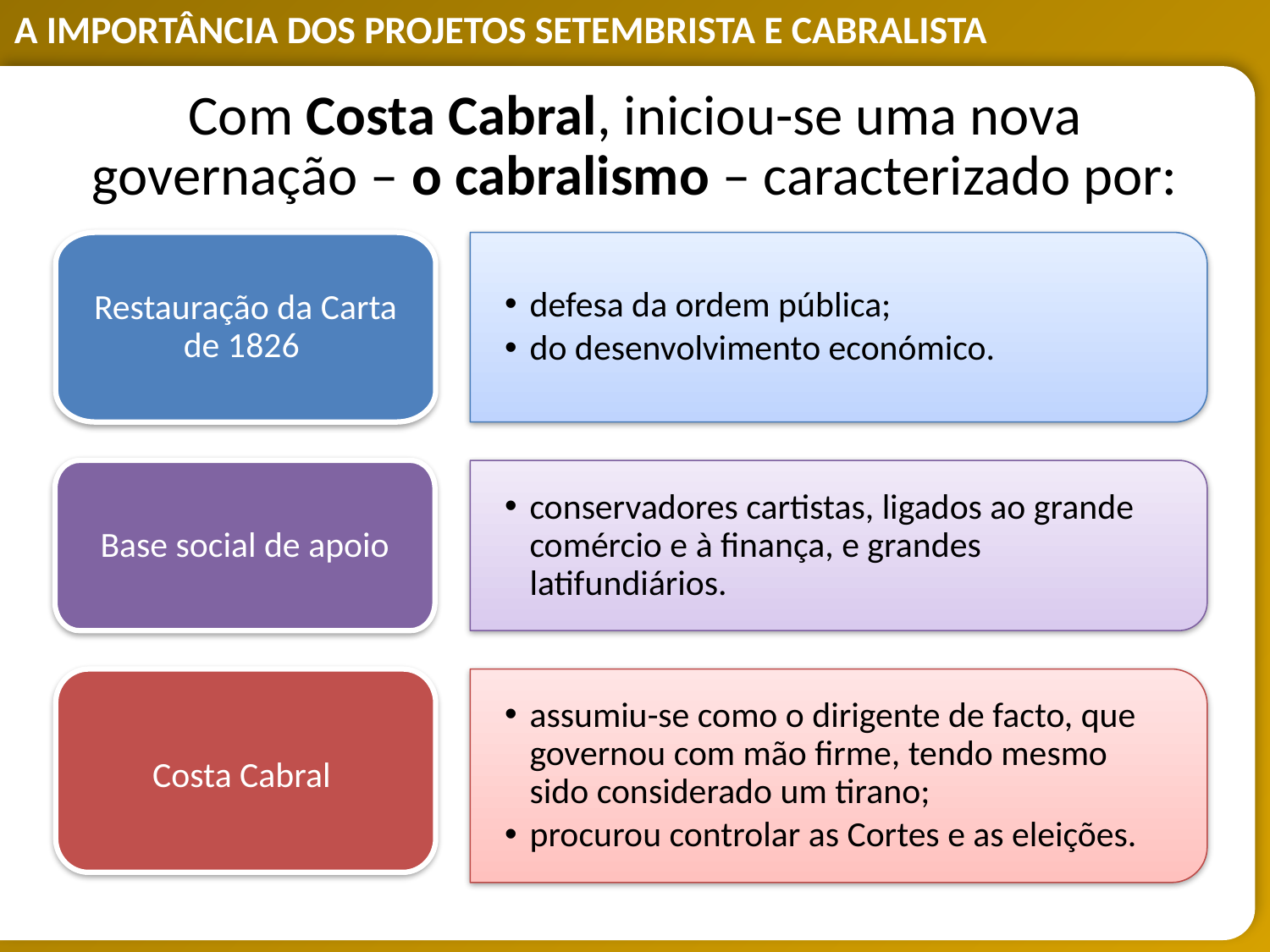

Com Costa Cabral, iniciou-se uma nova governação – o cabralismo – caracterizado por:
Restauração da Carta de 1826
defesa da ordem pública;
do desenvolvimento económico.
Base social de apoio
conservadores cartistas, ligados ao grande comércio e à finança, e grandes latifundiários.

Costa Cabral

assumiu-se como o dirigente de facto, que governou com mão firme, tendo mesmo sido considerado um tirano;
procurou controlar as Cortes e as eleições.